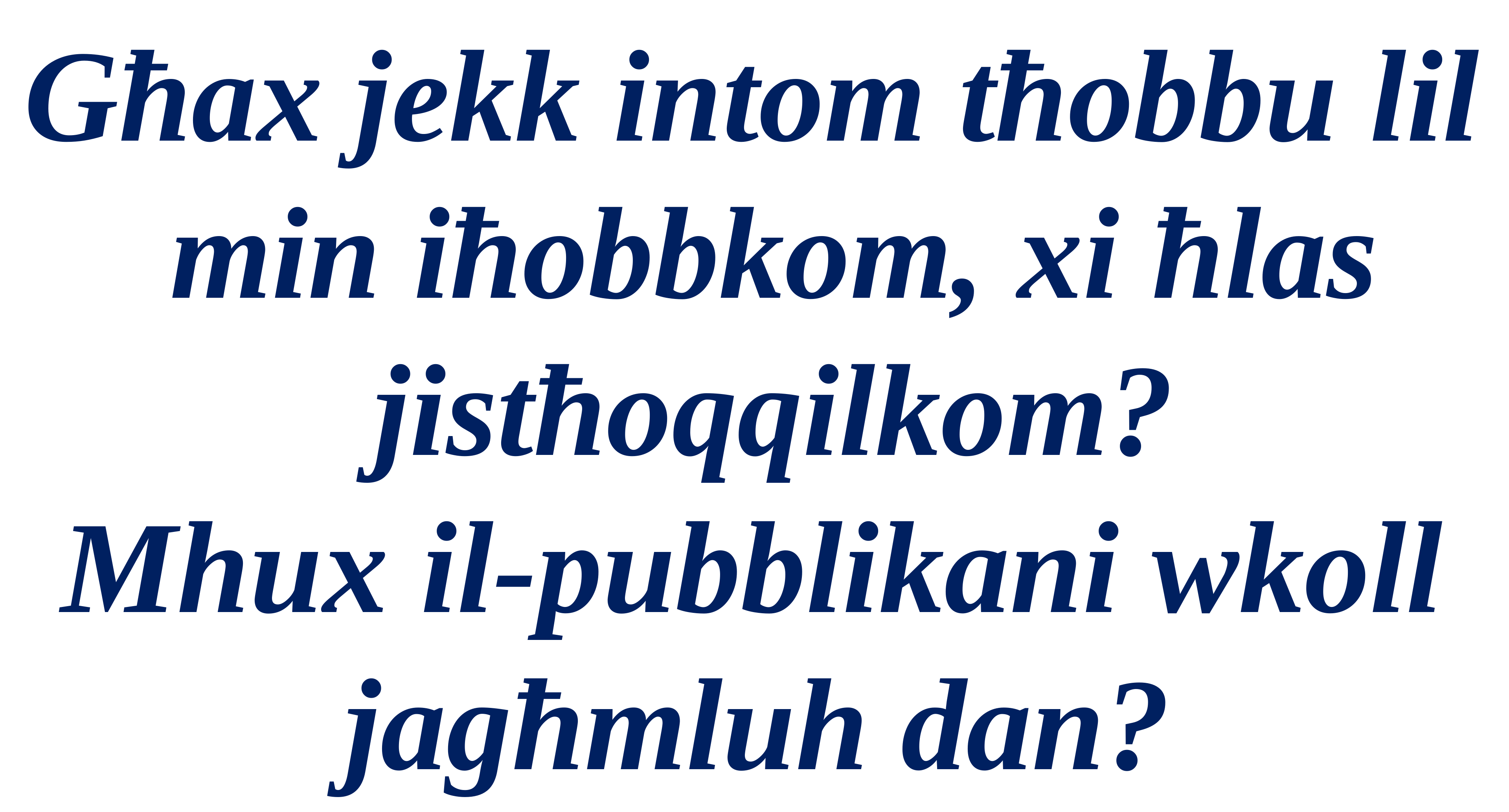

Għax jekk intom tħobbu lil min iħobbkom, xi ħlas jistħoqqilkom?
Mhux il-pubblikani wkoll jagħmluh dan?